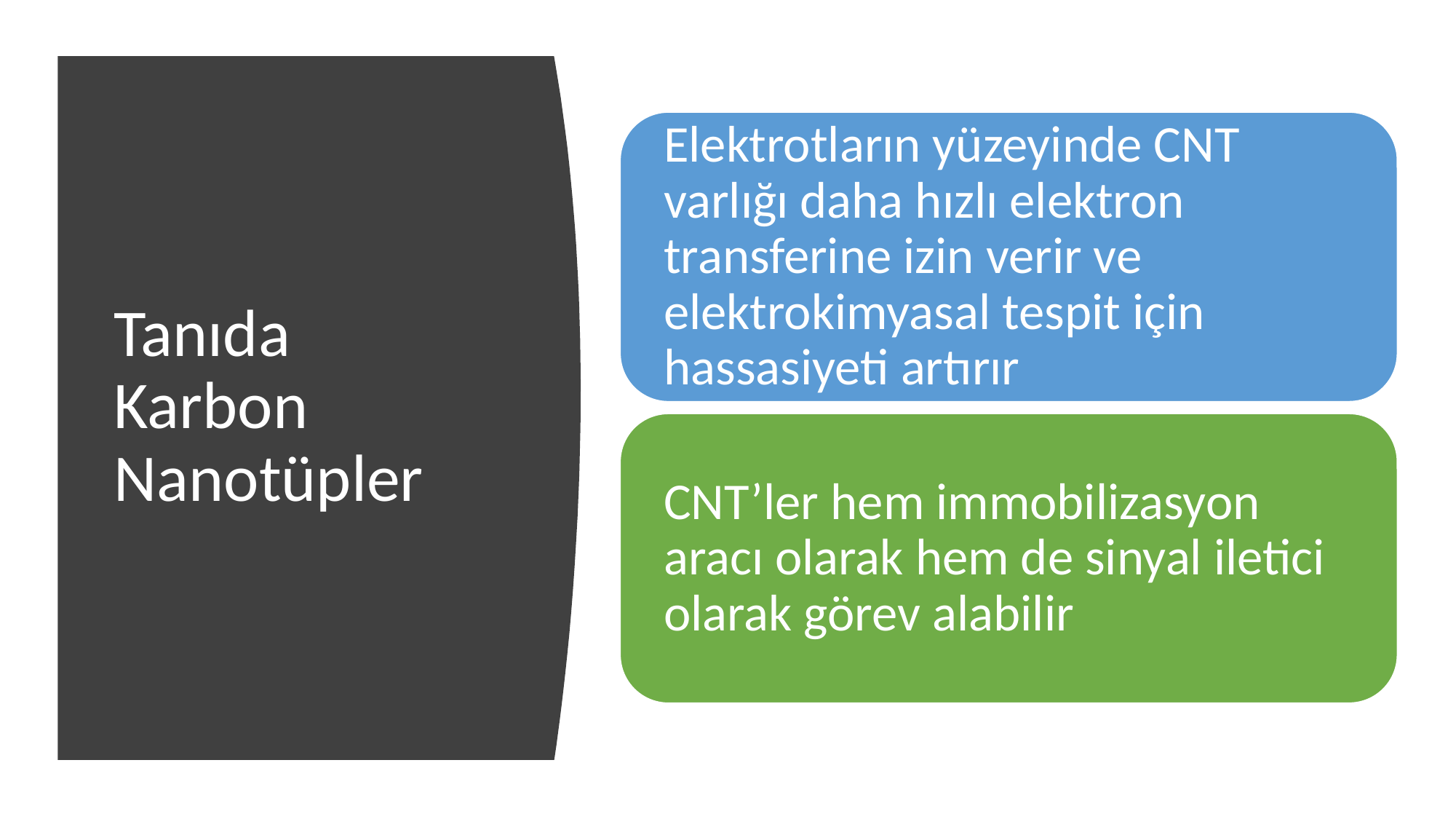

Elektrotların yüzeyinde CNT varlığı daha hızlı elektron transferine izin verir ve elektrokimyasal tespit için hassasiyeti artırır
CNT’ler hem immobilizasyon aracı olarak hem de sinyal iletici olarak görev alabilir

# Tanıda Karbon Nanotüpler